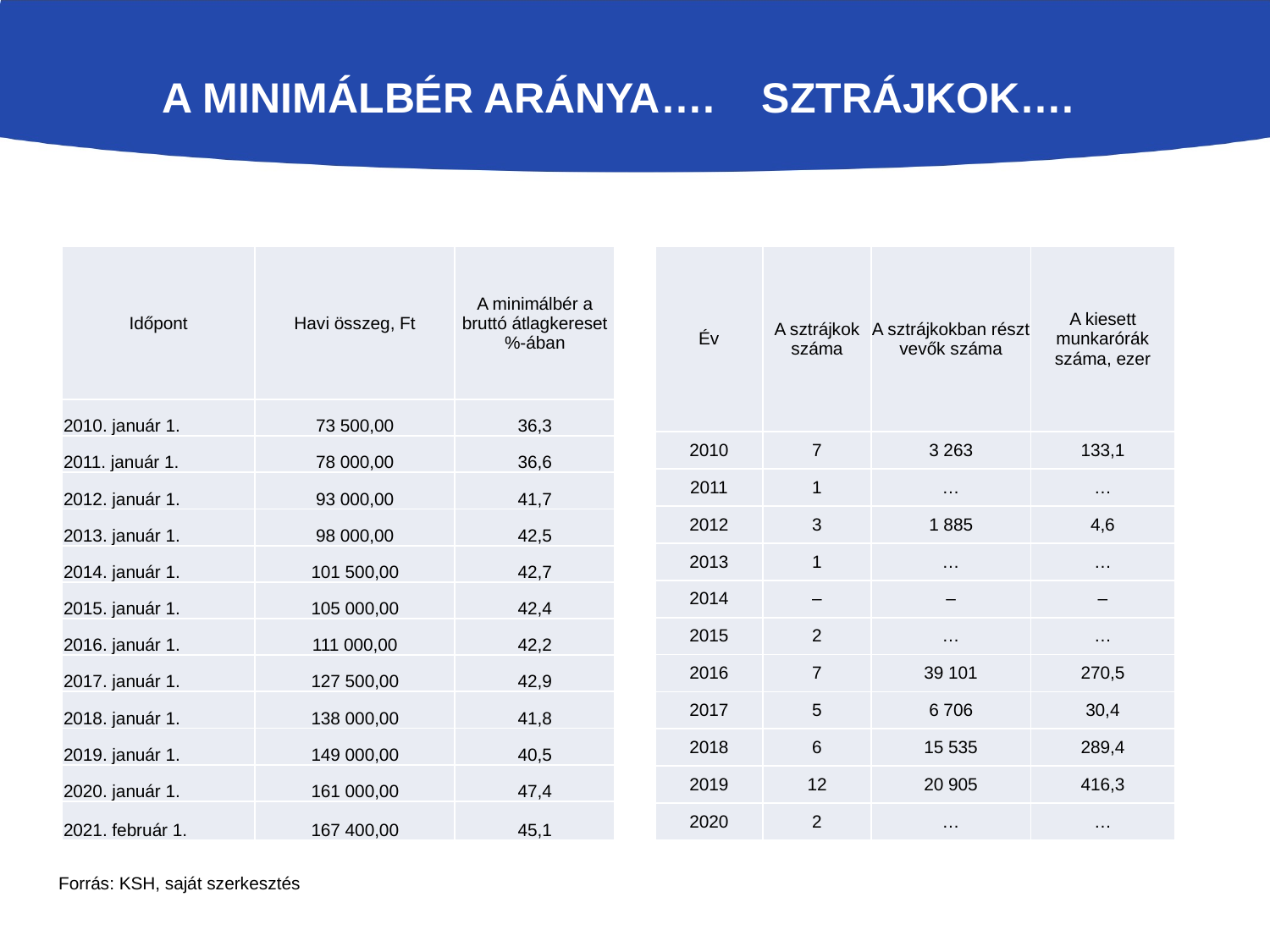

# A minimálbér aránya….    Sztrájkok….
| Időpont | Havi összeg, Ft | A minimálbér a bruttó átlagkereset %-ában |
| --- | --- | --- |
| 2010. január 1. | 73 500,00 | 36,3 |
| 2011. január 1. | 78 000,00 | 36,6 |
| 2012. január 1. | 93 000,00 | 41,7 |
| 2013. január 1. | 98 000,00 | 42,5 |
| 2014. január 1. | 101 500,00 | 42,7 |
| 2015. január 1. | 105 000,00 | 42,4 |
| 2016. január 1. | 111 000,00 | 42,2 |
| 2017. január 1. | 127 500,00 | 42,9 |
| 2018. január 1. | 138 000,00 | 41,8 |
| 2019. január 1. | 149 000,00 | 40,5 |
| 2020. január 1. | 161 000,00 | 47,4 |
| 2021. február 1. | 167 400,00 | 45,1 |
| Év | A sztrájkok száma | A sztrájkokban részt vevők száma | A kiesett munkarórák száma, ezer |
| --- | --- | --- | --- |
| 2010 | 7 | 3 263 | 133,1 |
| 2011 | 1 | … | … |
| 2012 | 3 | 1 885 | 4,6 |
| 2013 | 1 | … | … |
| 2014 | – | – | – |
| 2015 | 2 | … | … |
| 2016 | 7 | 39 101 | 270,5 |
| 2017 | 5 | 6 706 | 30,4 |
| 2018 | 6 | 15 535 | 289,4 |
| 2019 | 12 | 20 905 | 416,3 |
| 2020 | 2 | … | … |
Forrás: KSH, saját szerkesztés